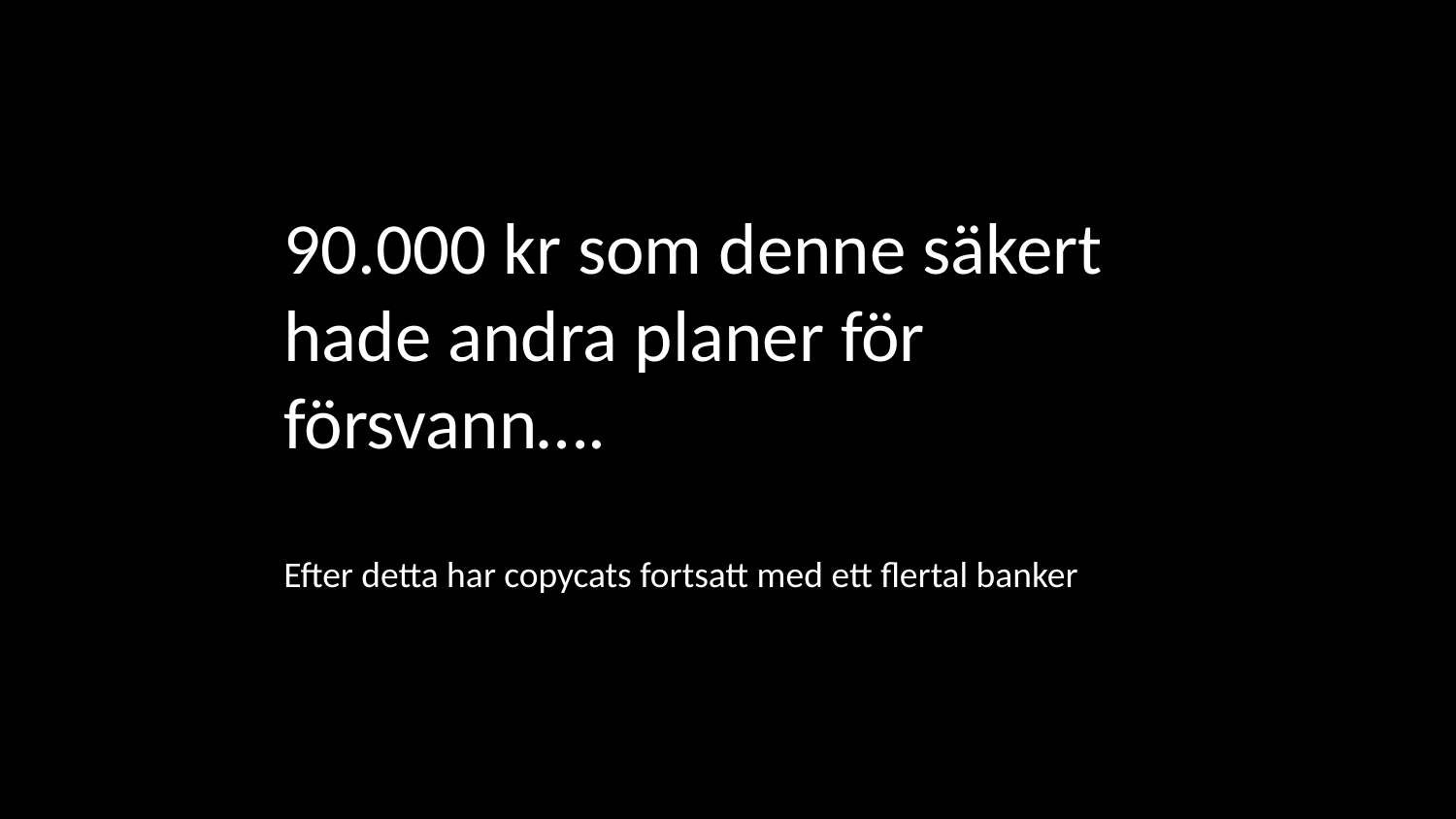

90.000 kr som denne säkert hade andra planer för försvann….

Efter detta har copycats fortsatt med ett flertal banker